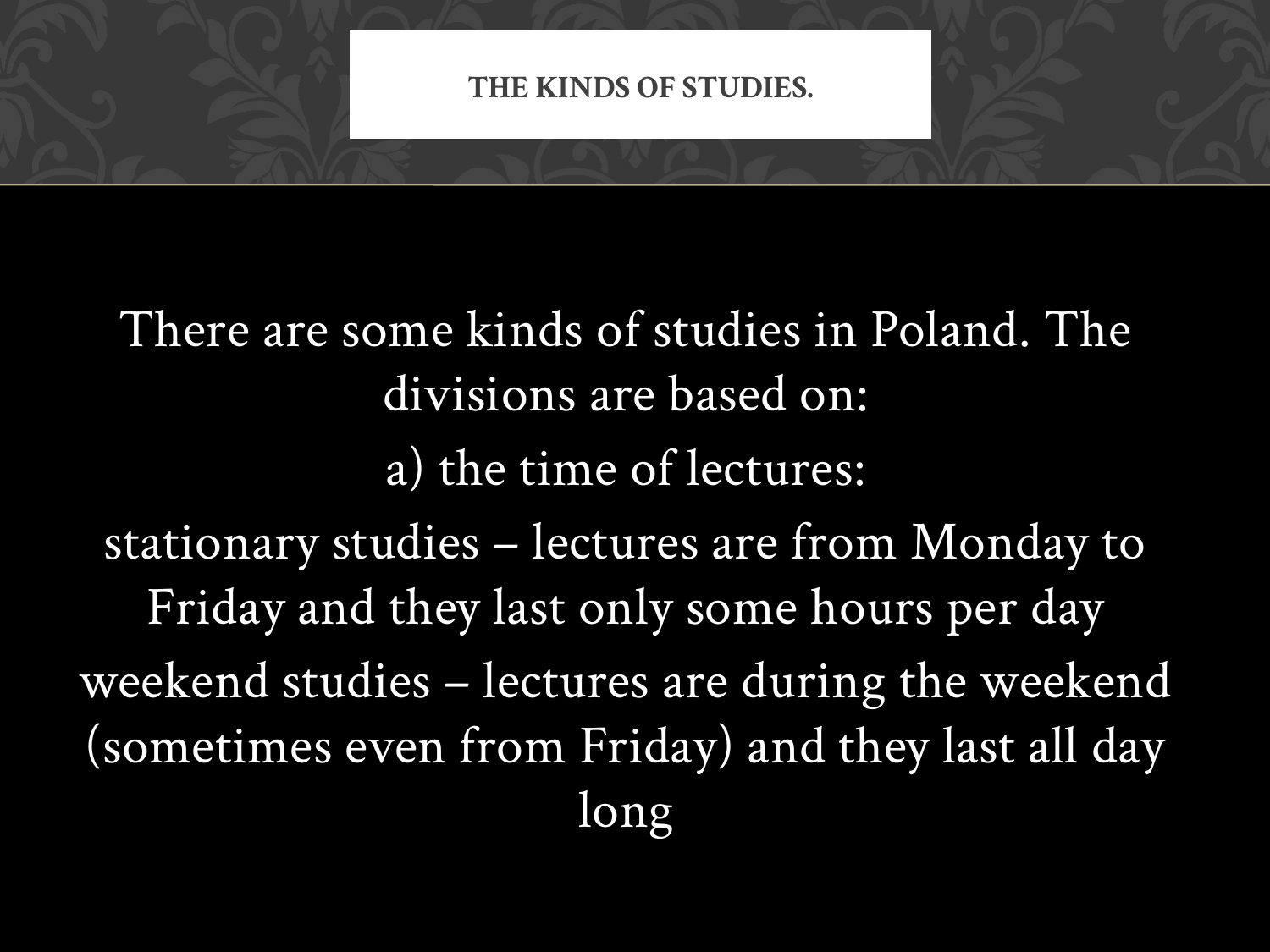

# The kinds of studies.
There are some kinds of studies in Poland. The divisions are based on:
a) the time of lectures:
stationary studies – lectures are from Monday to Friday and they last only some hours per day
weekend studies – lectures are during the weekend (sometimes even from Friday) and they last all day long